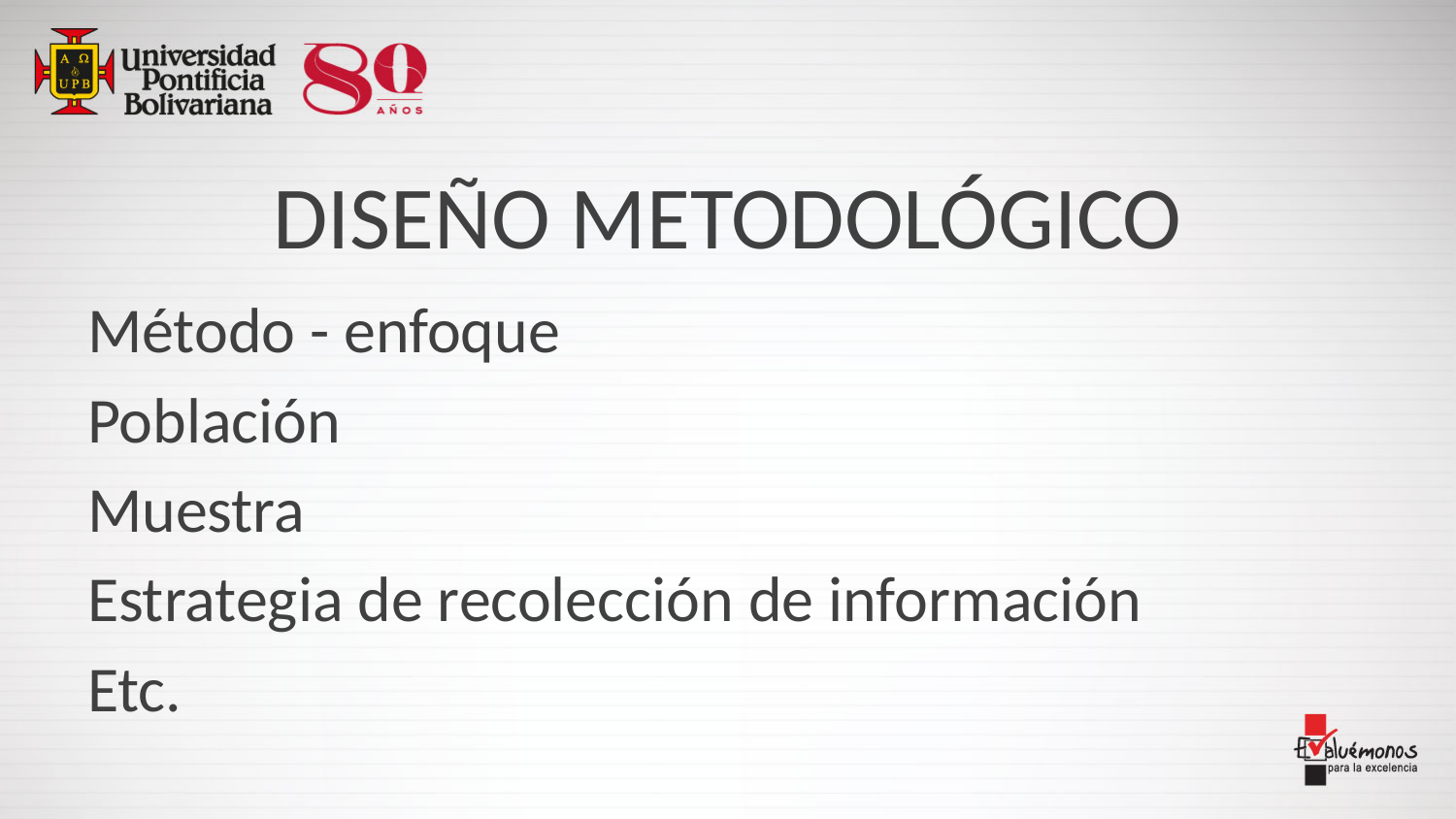

# DISEÑO METODOLÓGICO
Método - enfoque
Población
Muestra
Estrategia de recolección de información
Etc.